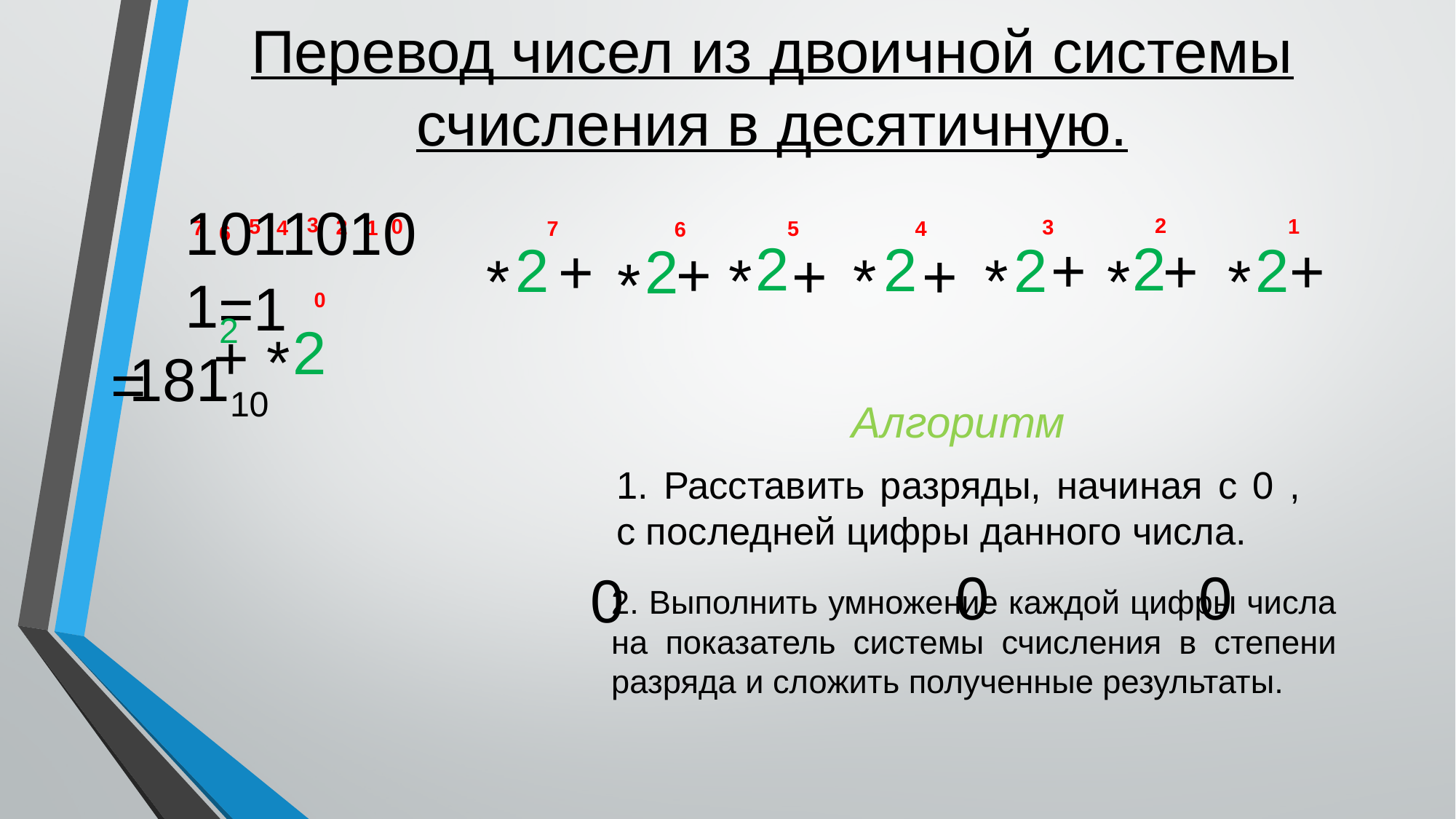

# Перевод чисел из двоичной системы счисления в десятичную.
                   1
                   0
                   0
                   1
                   1
                   0
3
2
5
1
0
2
3
7
4
1
7
5
4
6
6
2
2
2
2
+
2
2
+
+
+
2
                   =1
101101012
+
+
+
*
*
*
*
*
*
*
0
                   1
                   =
                   18110
2
+
*
Алгоритм
1. Расставить разряды, начиная с 0 , с последней цифры данного числа.
2. Выполнить умножение каждой цифры числа на показатель системы счисления в степени разряда и сложить полученные результаты.